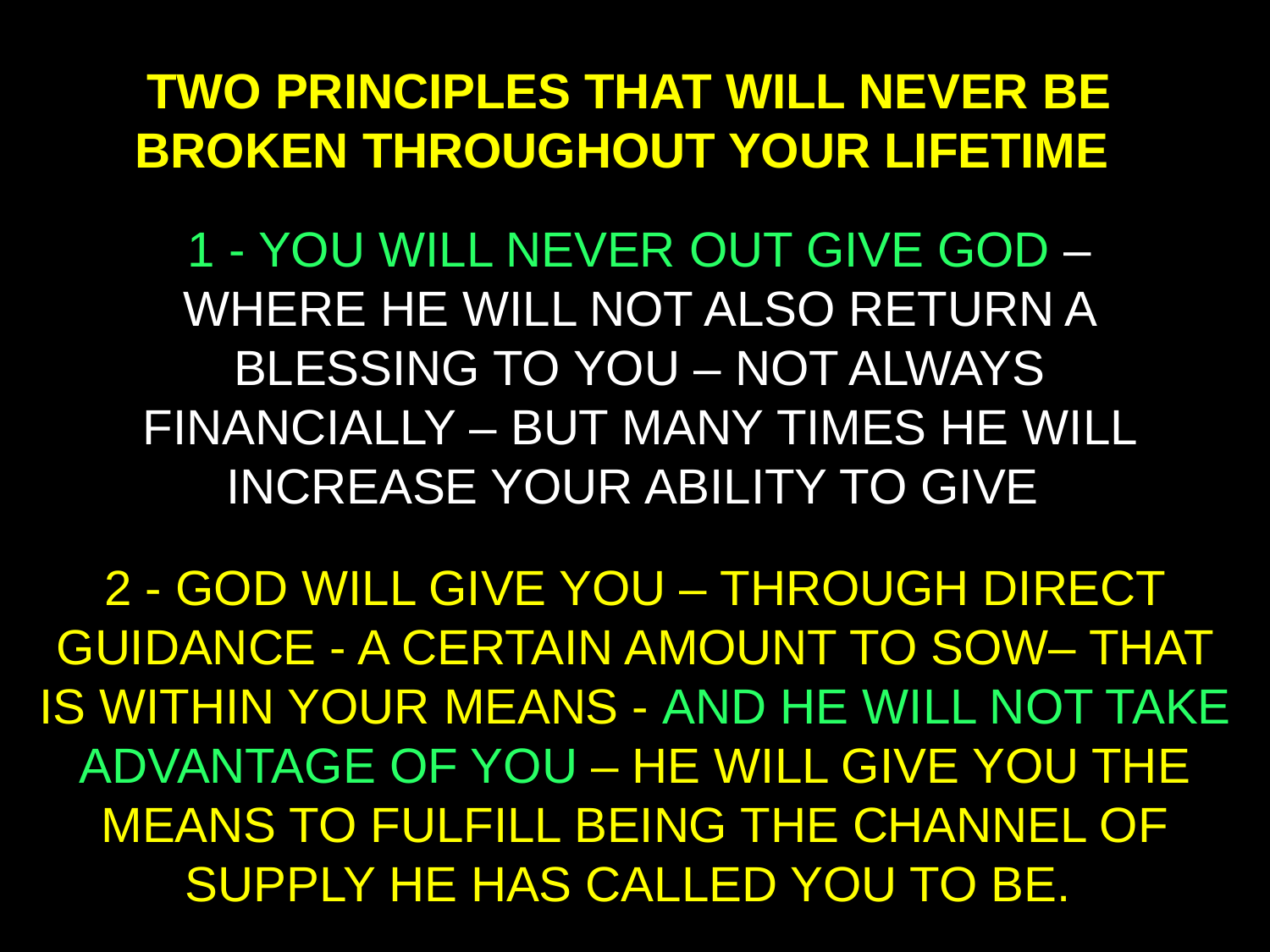

TWO PRINCIPLES THAT WILL NEVER BE BROKEN THROUGHOUT YOUR LIFETIME
1 - YOU WILL NEVER OUT GIVE GOD – WHERE HE WILL NOT ALSO RETURN A BLESSING TO YOU – NOT ALWAYS FINANCIALLY – BUT MANY TIMES HE WILL INCREASE YOUR ABILITY TO GIVE
2 - GOD WILL GIVE YOU – THROUGH DIRECT GUIDANCE - A CERTAIN AMOUNT TO SOW– THAT IS WITHIN YOUR MEANS - AND HE WILL NOT TAKE ADVANTAGE OF YOU – HE WILL GIVE YOU THE MEANS TO FULFILL BEING THE CHANNEL OF SUPPLY HE HAS CALLED YOU TO BE.